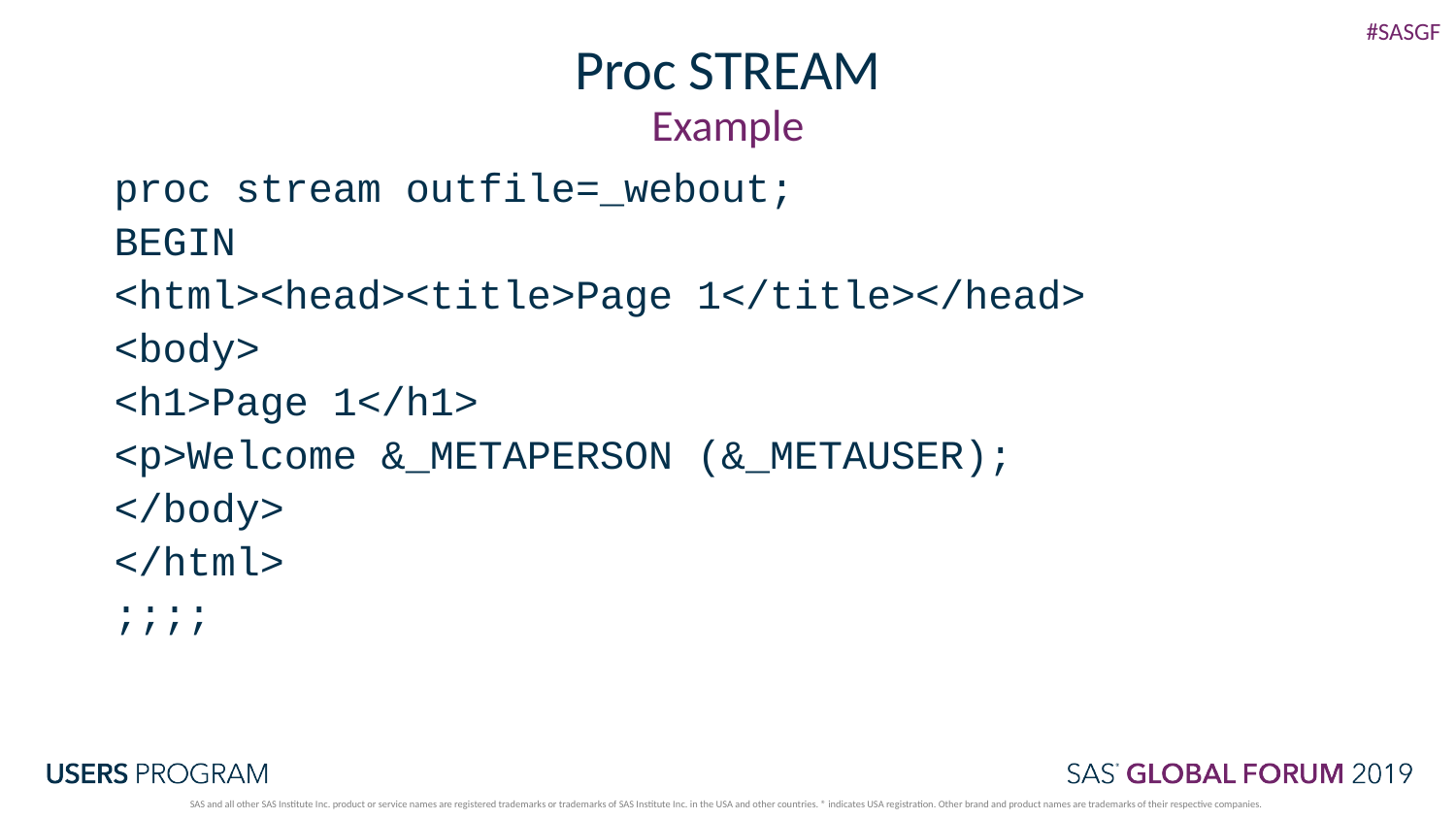

# Proc STREAM
Example
proc stream outfile=_webout;
BEGIN
<html><head><title>Page 1</title></head>
<body>
<h1>Page 1</h1>
<p>Welcome &_METAPERSON (&_METAUSER);
</body>
</html>
;;;;